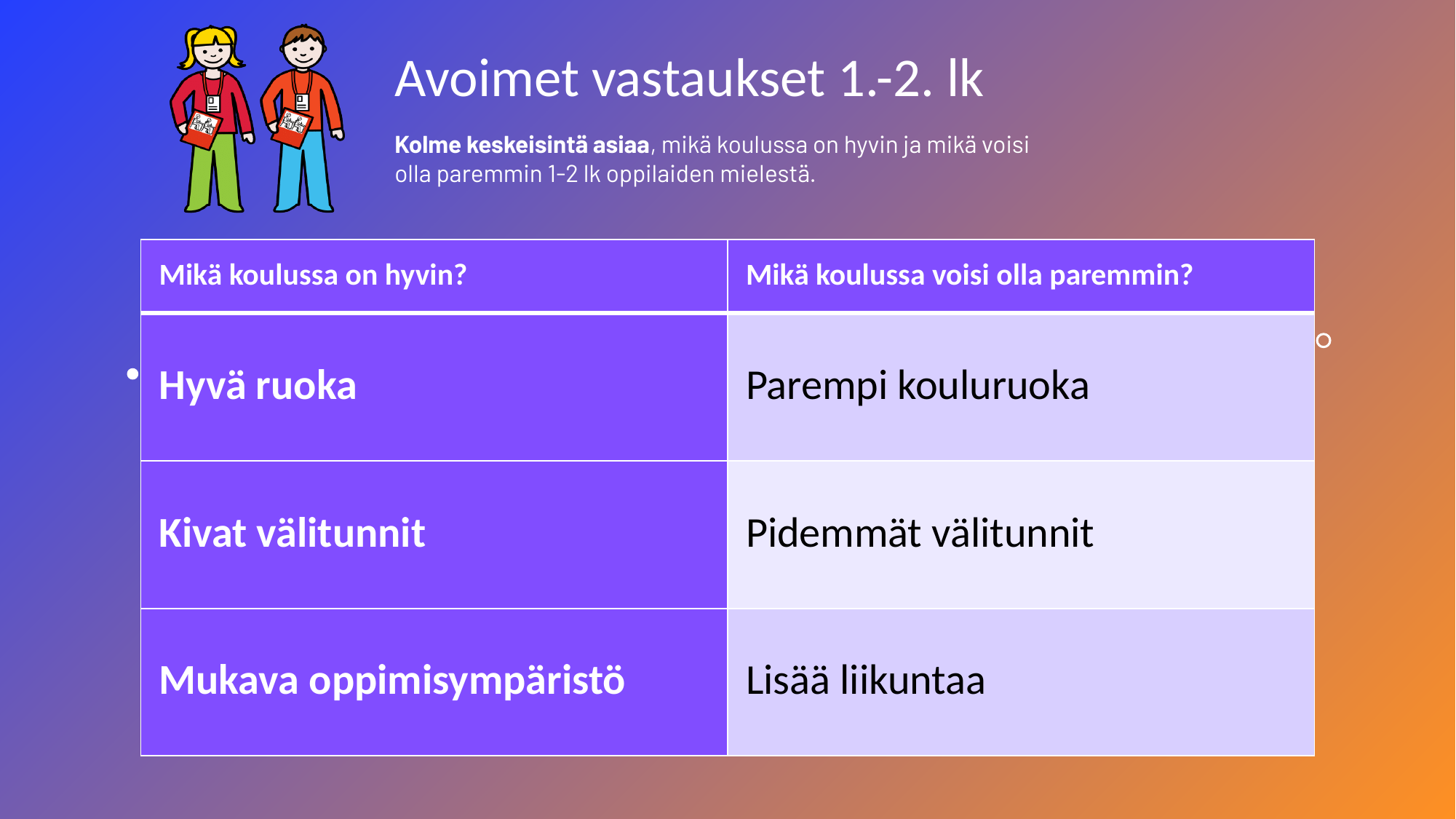

# Avoimet vastaukset 1.-2. lk Kolme keskeisintä asiaa, mikä koulussa on hyvin ja mikä voisi olla paremmin 1-2 lk oppilaiden mielestä.

| Mikä koulussa on hyvin? | Mikä koulussa voisi olla paremmin? |
| --- | --- |
| Hyvä ruoka | Parempi kouluruoka |
| Kivat välitunnit | Pidemmät välitunnit |
| Mukava oppimisympäristö | Lisää liikuntaa |